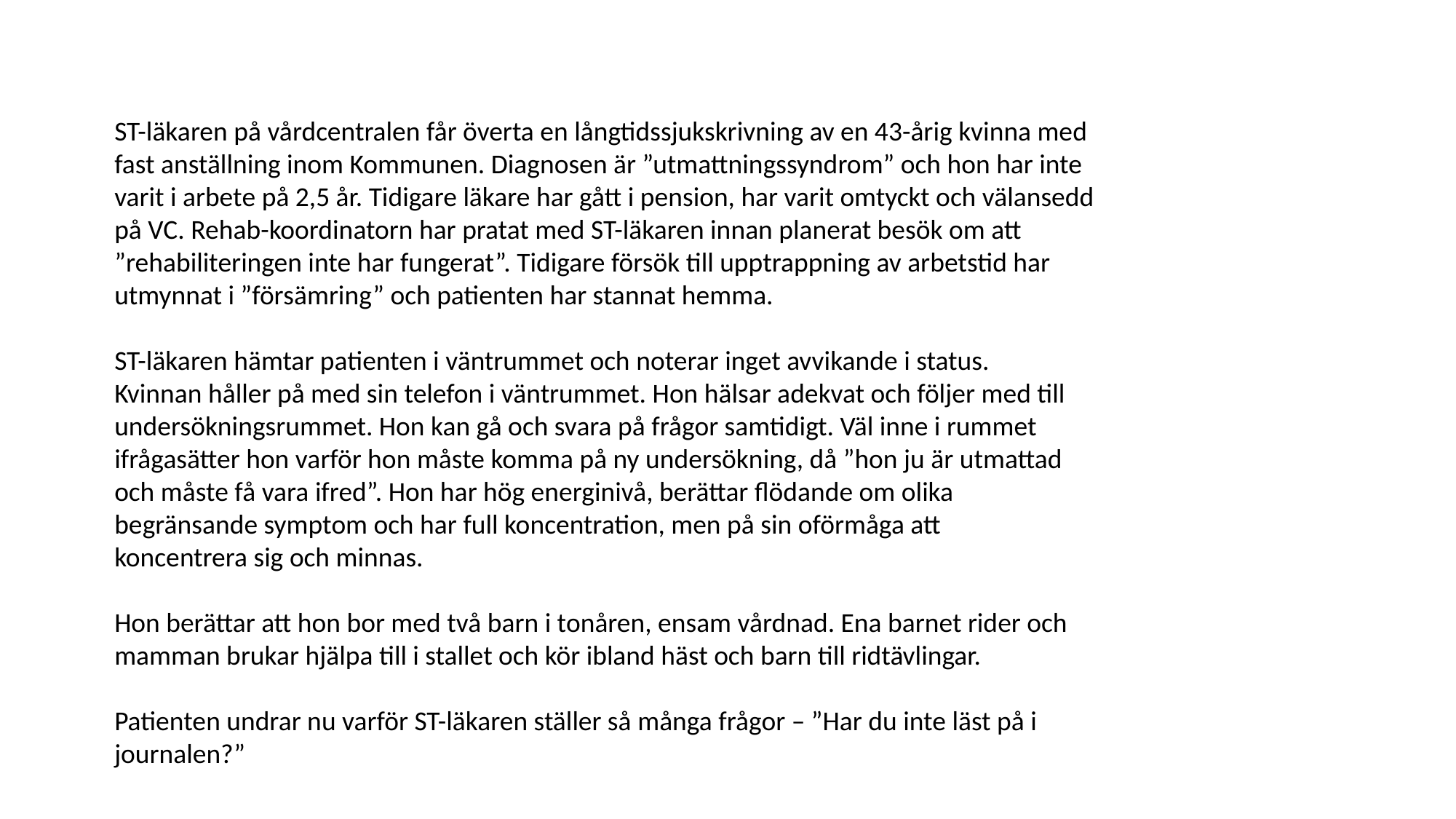

ST-läkaren på vårdcentralen får överta en långtidssjukskrivning av en 43-årig kvinna med
fast anställning inom Kommunen. Diagnosen är ”utmattningssyndrom” och hon har inte
varit i arbete på 2,5 år. Tidigare läkare har gått i pension, har varit omtyckt och välansedd
på VC. Rehab-koordinatorn har pratat med ST-läkaren innan planerat besök om att
”rehabiliteringen inte har fungerat”. Tidigare försök till upptrappning av arbetstid har
utmynnat i ”försämring” och patienten har stannat hemma.

ST-läkaren hämtar patienten i väntrummet och noterar inget avvikande i status.
Kvinnan håller på med sin telefon i väntrummet. Hon hälsar adekvat och följer med till
undersökningsrummet. Hon kan gå och svara på frågor samtidigt. Väl inne i rummet
ifrågasätter hon varför hon måste komma på ny undersökning, då ”hon ju är utmattad
och måste få vara ifred”. Hon har hög energinivå, berättar flödande om olika
begränsande symptom och har full koncentration, men på sin oförmåga att
koncentrera sig och minnas.

Hon berättar att hon bor med två barn i tonåren, ensam vårdnad. Ena barnet rider och
mamman brukar hjälpa till i stallet och kör ibland häst och barn till ridtävlingar.

Patienten undrar nu varför ST-läkaren ställer så många frågor – ”Har du inte läst på i
journalen?”